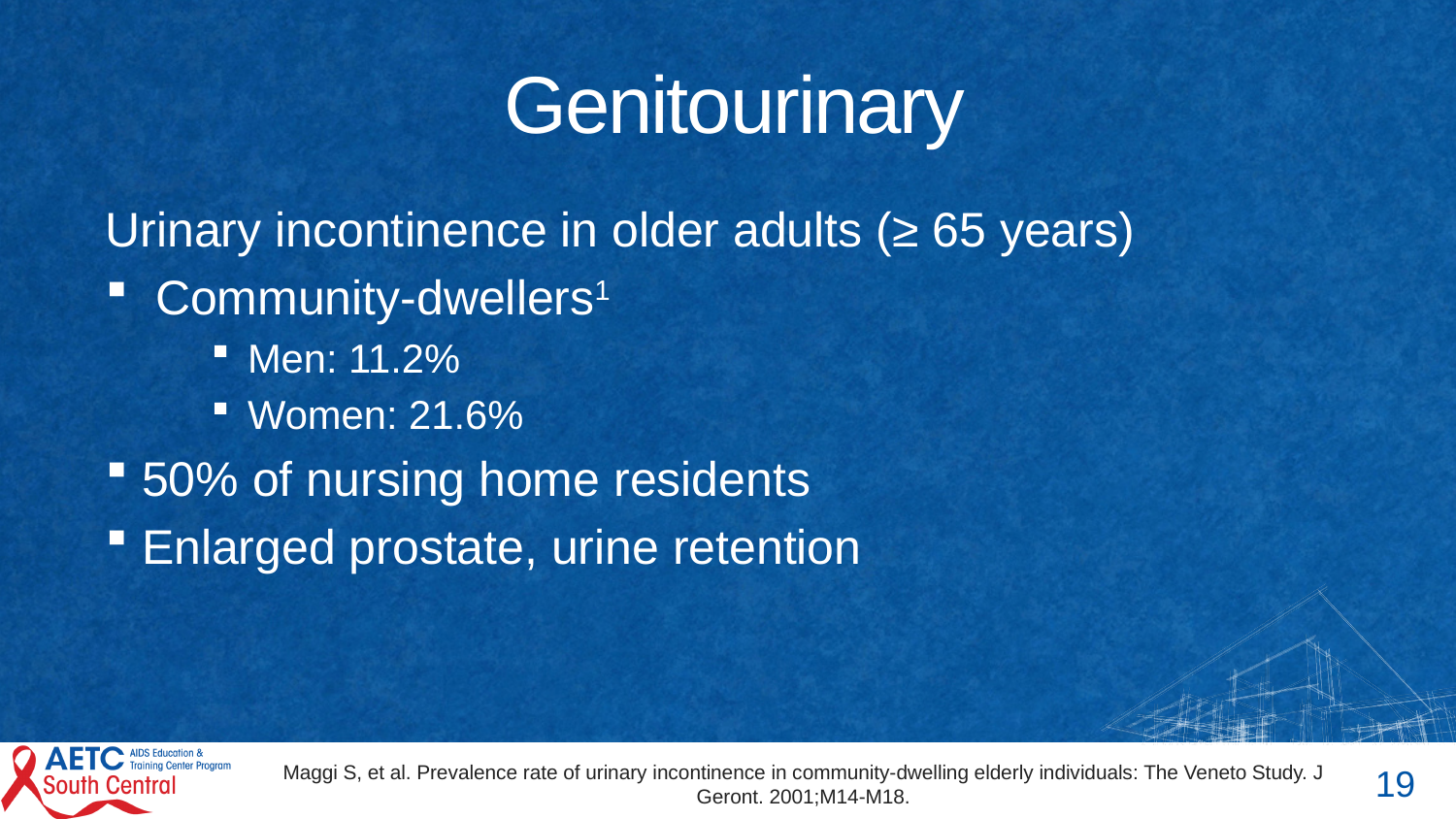

# Genitourinary
Urinary incontinence in older adults (≥ 65 years)
 Community-dwellers1
Men: 11.2%
Women: 21.6%
50% of nursing home residents
Enlarged prostate, urine retention

Maggi S, et al. Prevalence rate of urinary incontinence in community-dwelling elderly individuals: The Veneto Study. J Geront. 2001;M14-M18.